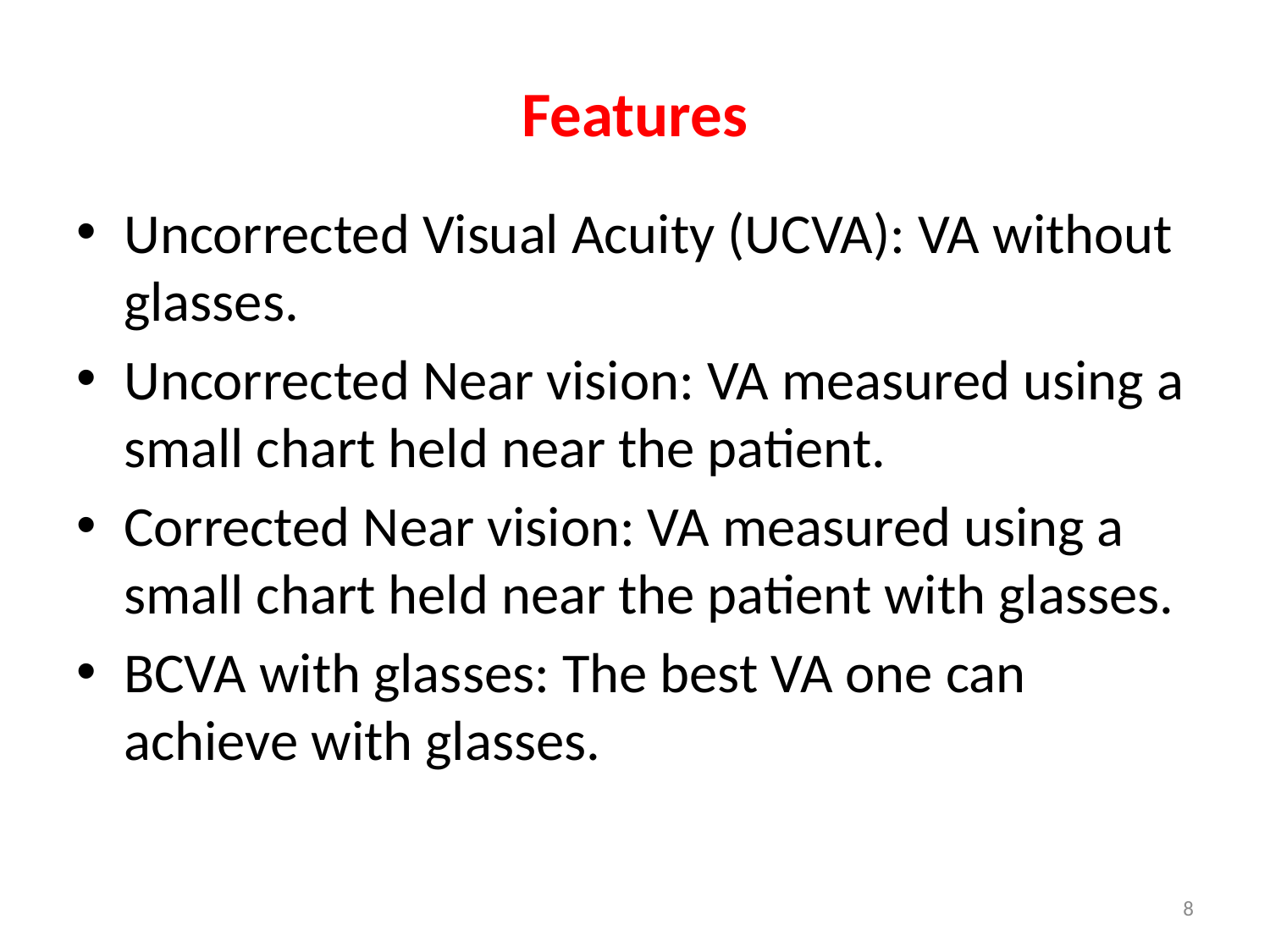

# Features
Uncorrected Visual Acuity (UCVA): VA without glasses.
Uncorrected Near vision: VA measured using a small chart held near the patient.
Corrected Near vision: VA measured using a small chart held near the patient with glasses.
BCVA with glasses: The best VA one can achieve with glasses.